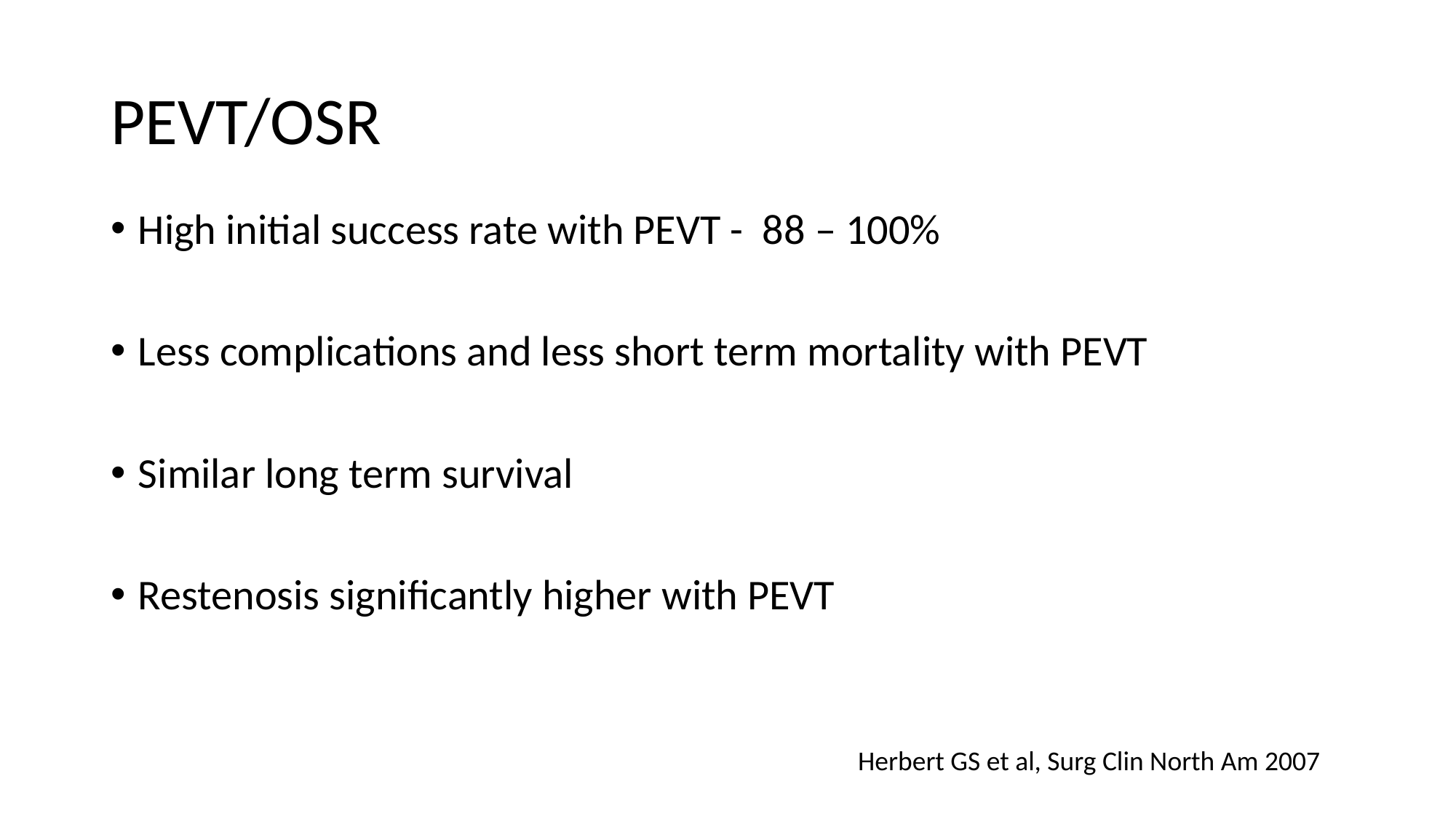

# PEVT/OSR
High initial success rate with PEVT -  88 – 100%

Less complications and less short term mortality with PEVT

Similar long term survival

Restenosis significantly higher with PEVT
Herbert GS et al, Surg Clin North Am 2007